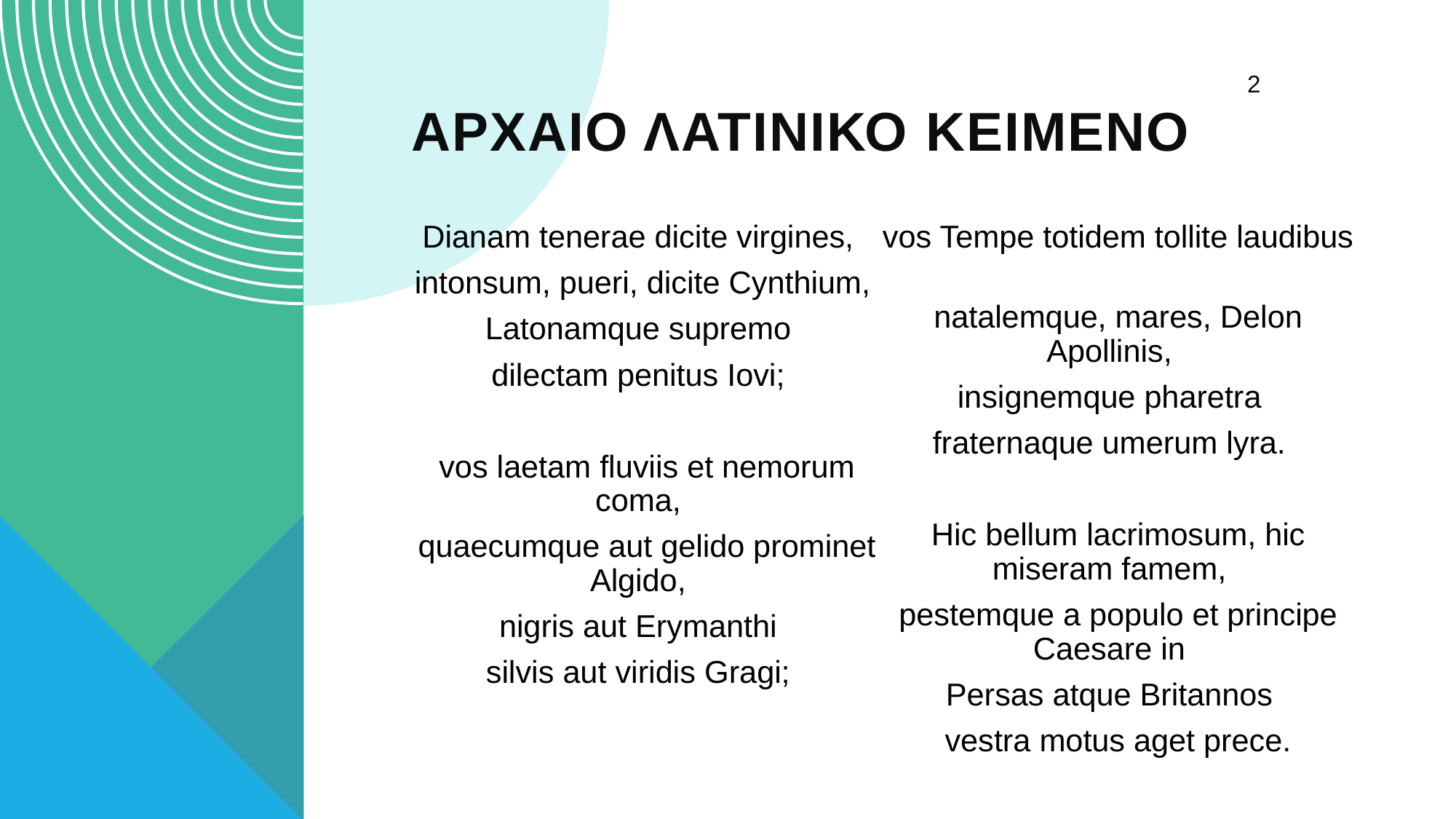

# Αρχαιο λατινικο κειμενο
2
Dianam tenerae dicite virgines,
intonsum, pueri, dicite Cynthium,
Latonamque supremo
dilectam penitus Iovi;

vos laetam fluviis et nemorum coma,
quaecumque aut gelido prominet Algido,
nigris aut Erymanthi
silvis aut viridis Gragi;

vos Tempe totidem tollite laudibus
natalemque, mares, Delon Apollinis,
insignemque pharetra
fraternaque umerum lyra.

Hic bellum lacrimosum, hic miseram famem,
pestemque a populo et principe Caesare in
Persas atque Britannos
vestra motus aget prece.